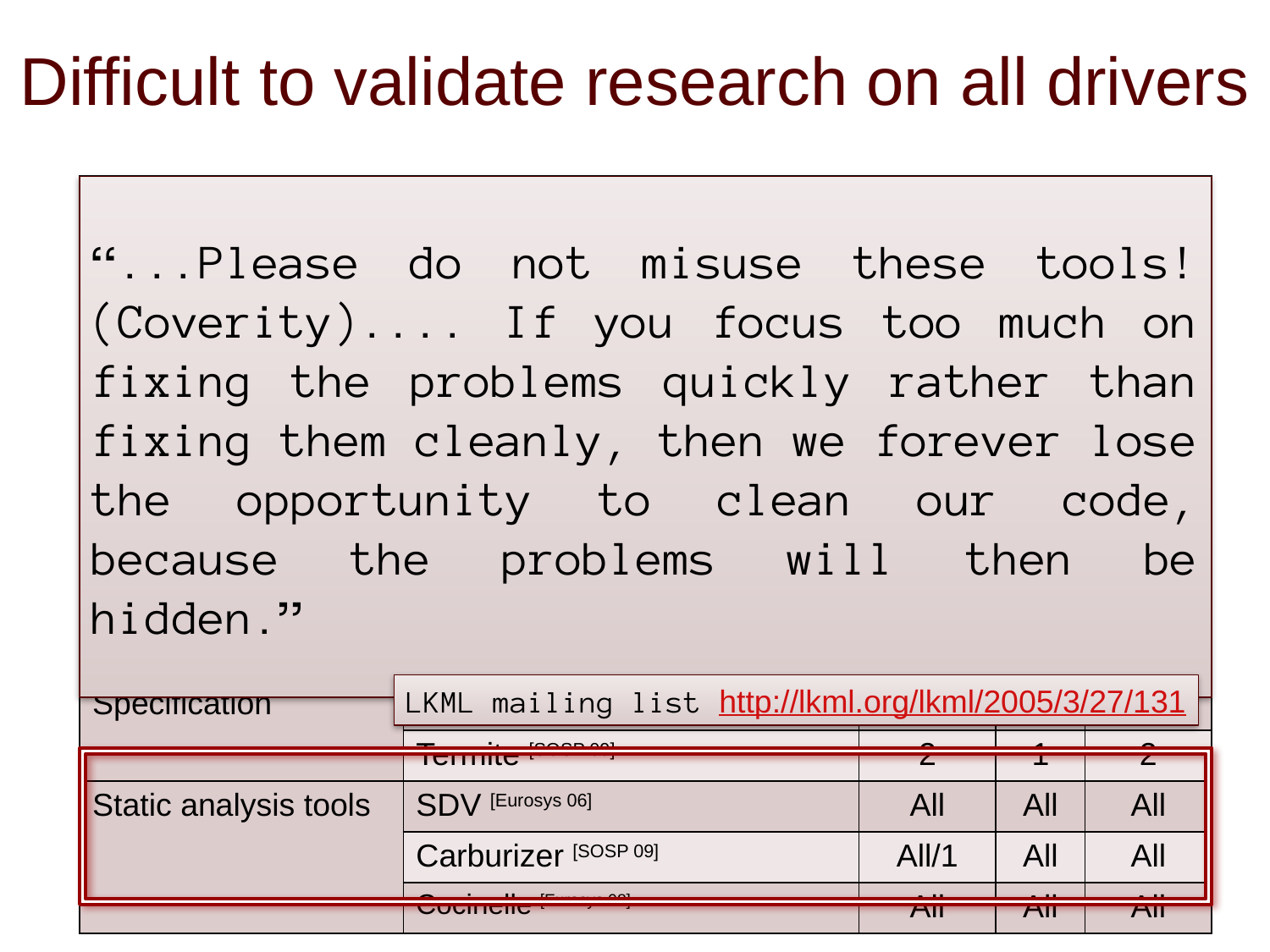

# Difficult to validate research on all drivers
| Improvement | System | Validation |  |  |
| --- | --- | --- | --- | --- |
|  |  | Drivers | Bus | Classes |
| New functionality | Shadow driver migration [OSR09] | 1 | 1 | 1 |
|  | RevNIC [Eurosys 10] | 1 | 1 | 1 |
| Reliability | Nooks [SOSP 03] | 6 | 1 | 2 |
|  | XFI [ OSDI 06] | 2 | 1 | 1 |
|  | CuriOS [OSDI 08] | 2 | 1 | 2 |
| Type Safety | SafeDrive [OSDI 06] | 6 | 2 | 3 |
|  | Singularity [Eurosys 06] | 1 | 1 | 1 |
| Specification | Nexus [OSDI 08] | 2 | 1 | 2 |
|  | Termite [SOSP 09] | 2 | 1 | 2 |
| Static analysis tools | SDV [Eurosys 06] | All | All | All |
|  | Carburizer [SOSP 09] | All/1 | All | All |
|  | Cocinelle [Eurosys 08] | All | All | All |
“...Please do not misuse these tools!(Coverity).... If you focus too much on fixing the problems quickly rather than fixing them cleanly, then we forever lose the opportunity to clean our code, because the problems will then be hidden.”
LKML mailing list http://lkml.org/lkml/2005/3/27/131

5